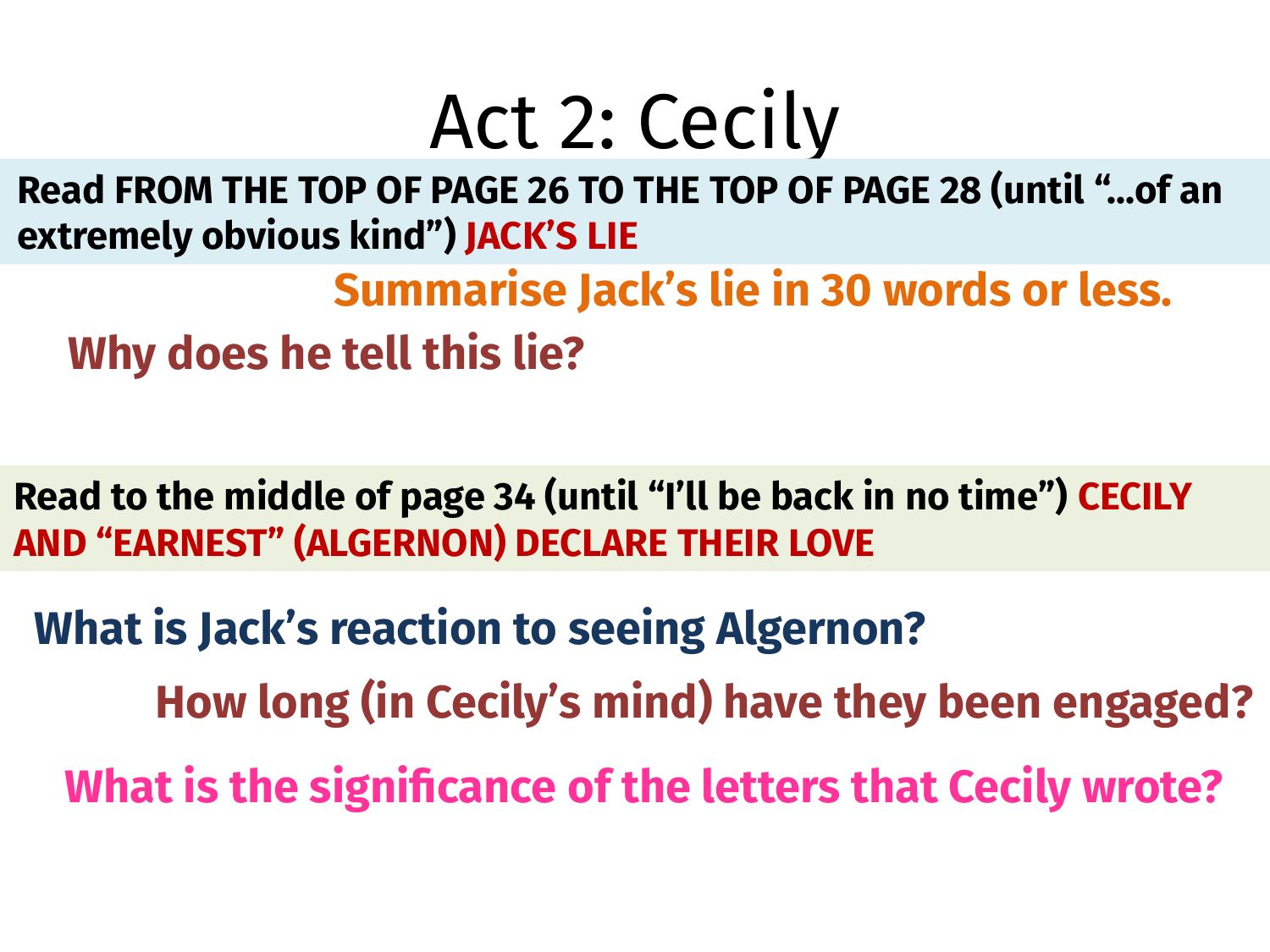

# Act 2: Cecily
	Read FROM THE TOP OF PAGE 26 TO THE TOP OF PAGE 28 (until “…of an extremely obvious kind”) JACK’S LIE
Summarise Jack’s lie in 30 words or less.
Why does he tell this lie?
	Read to the middle of page 34 (until “I’ll be back in no time”) CECILY AND “EARNEST” (ALGERNON) DECLARE THEIR LOVE
What is Jack’s reaction to seeing Algernon?
How long (in Cecily’s mind) have they been engaged?
What is the significance of the letters that Cecily wrote?